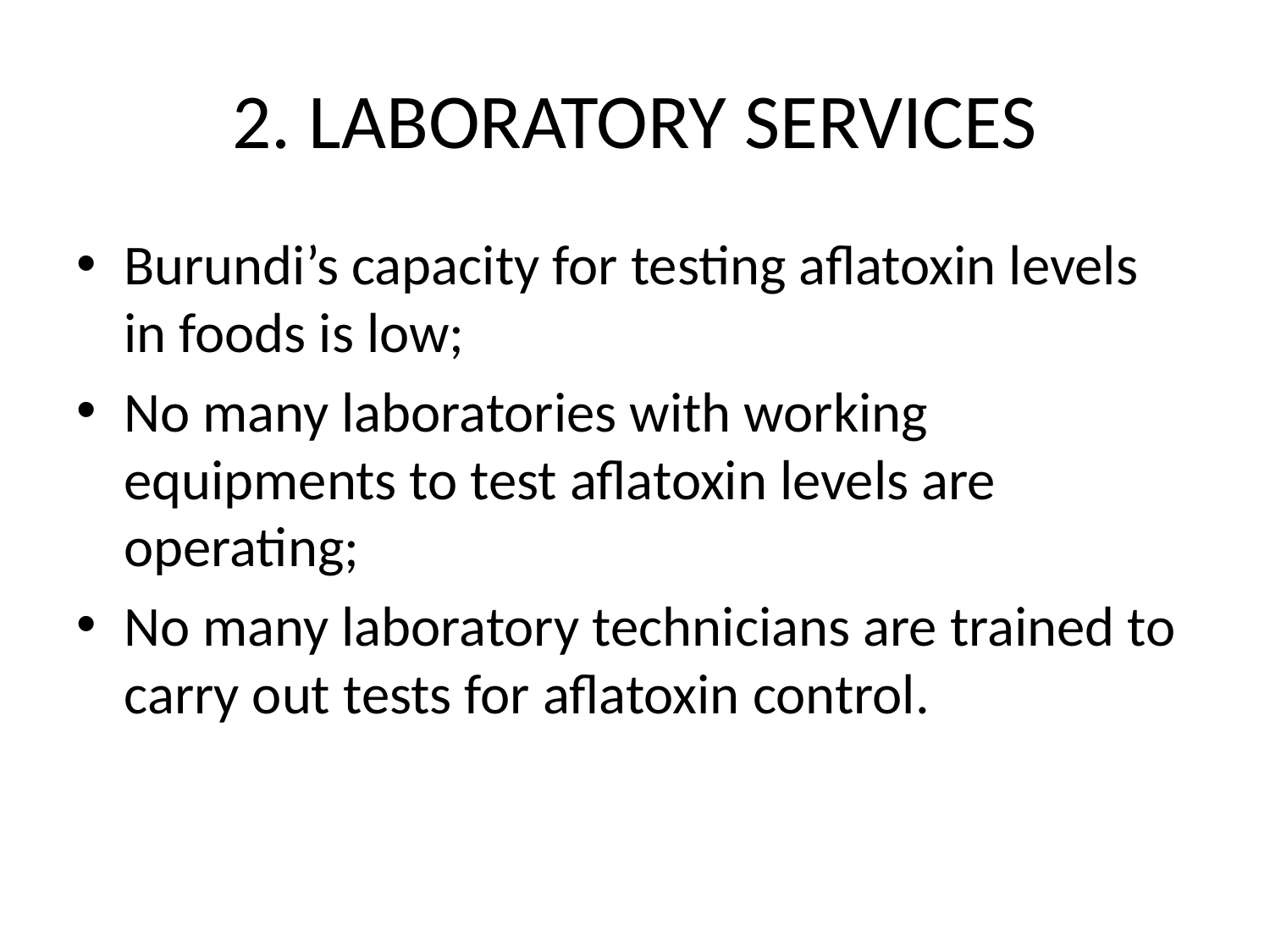

# 2. LABORATORY SERVICES
Burundi’s capacity for testing aflatoxin levels in foods is low;
No many laboratories with working equipments to test aflatoxin levels are operating;
No many laboratory technicians are trained to carry out tests for aflatoxin control.